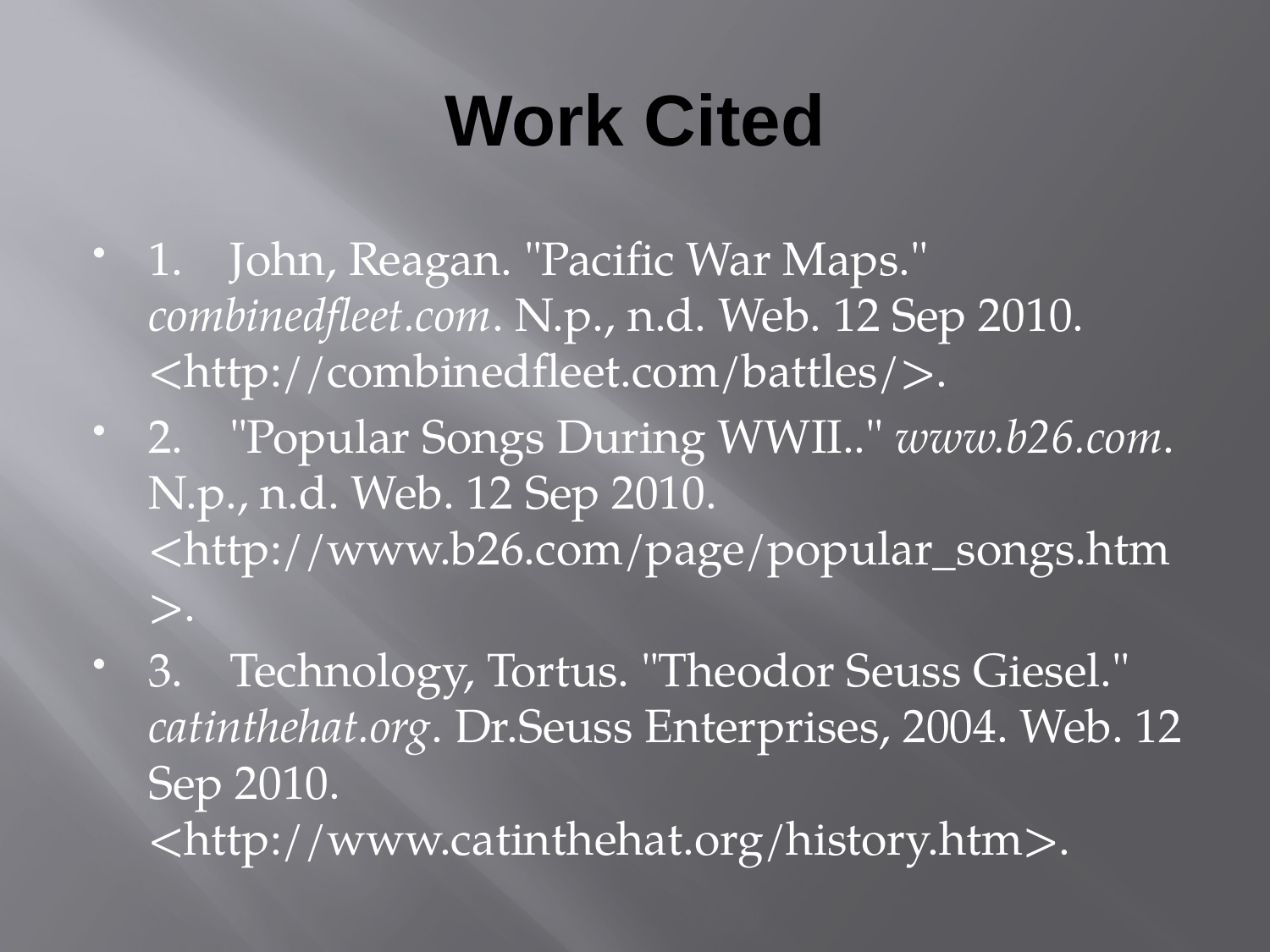

# Work Cited
1.    John, Reagan. "Pacific War Maps." combinedfleet.com. N.p., n.d. Web. 12 Sep 2010. <http://combinedfleet.com/battles/>.
2.    "Popular Songs During WWII.." www.b26.com. N.p., n.d. Web. 12 Sep 2010. <http://www.b26.com/page/popular_songs.htm>.
3.    Technology, Tortus. "Theodor Seuss Giesel." catinthehat.org. Dr.Seuss Enterprises, 2004. Web. 12 Sep 2010. <http://www.catinthehat.org/history.htm>.